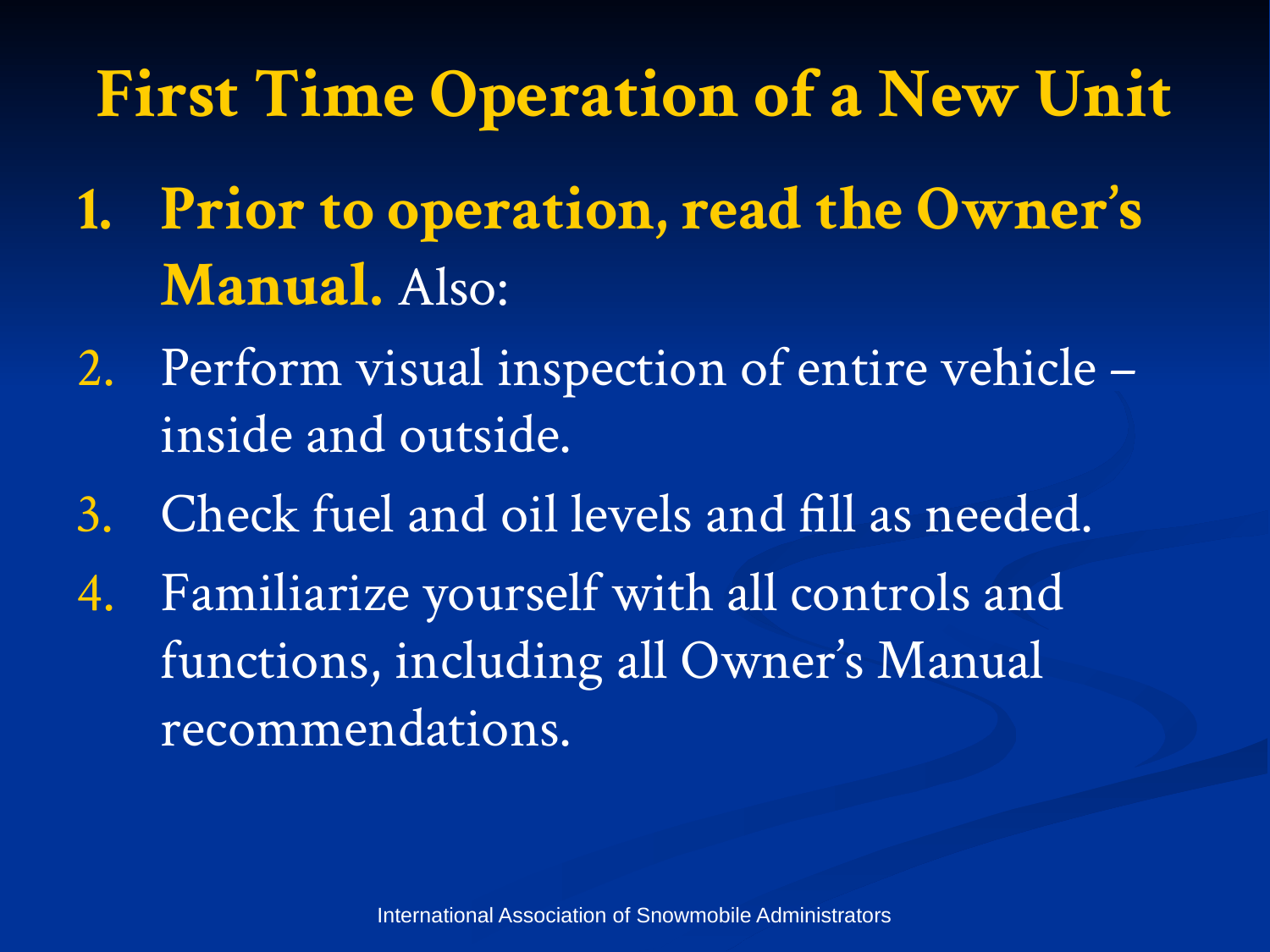

# First Time Operation of a New Unit
Prior to operation, read the Owner’s Manual. Also:
Perform visual inspection of entire vehicle – inside and outside.
Check fuel and oil levels and fill as needed.
Familiarize yourself with all controls and functions, including all Owner’s Manual recommendations.
International Association of Snowmobile Administrators